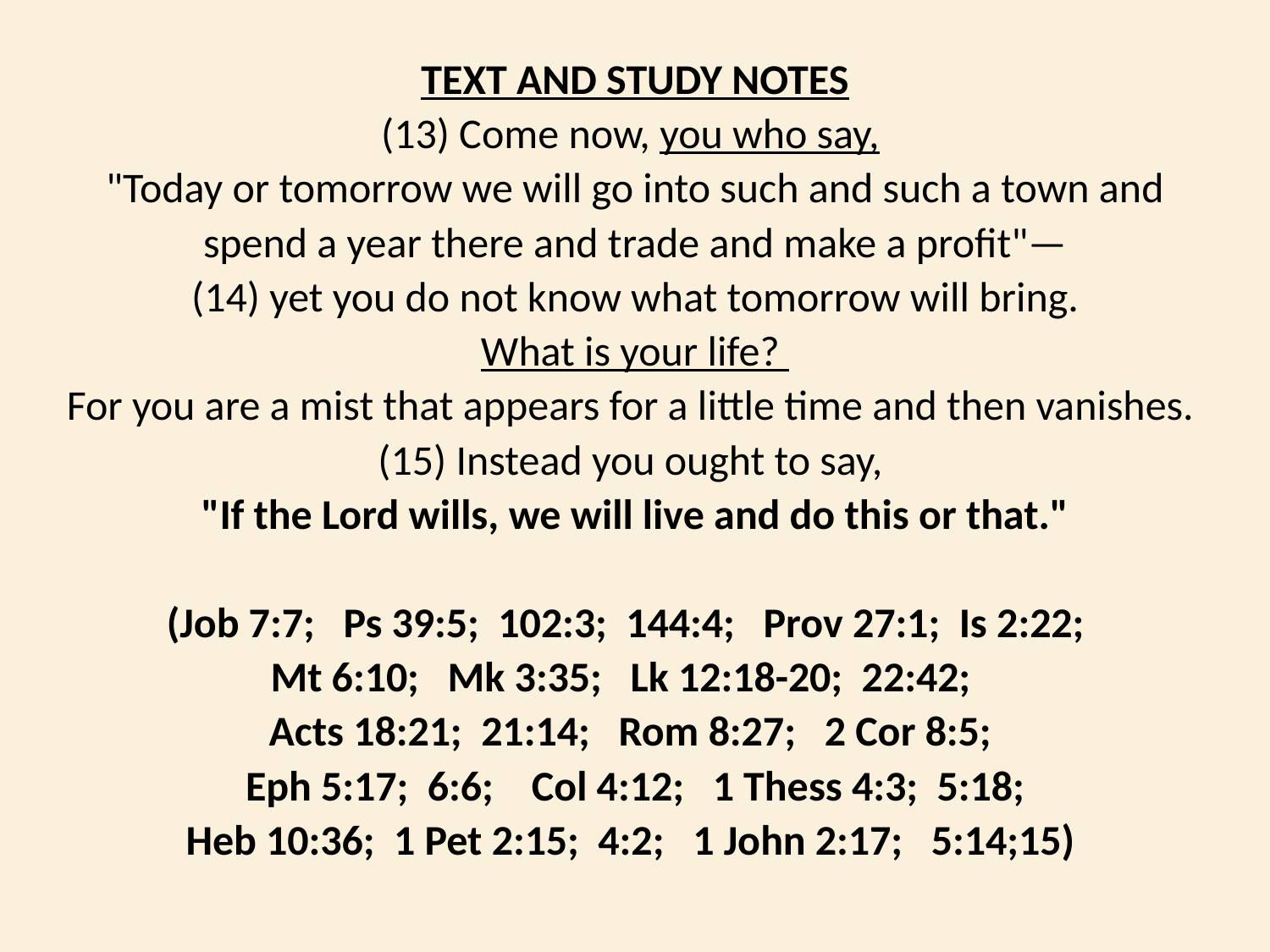

TEXT AND STUDY NOTES
(13) Come now, you who say,
"Today or tomorrow we will go into such and such a town and spend a year there and trade and make a profit"—
 (14) yet you do not know what tomorrow will bring.
What is your life?
For you are a mist that appears for a little time and then vanishes.
(15) Instead you ought to say,
"If the Lord wills, we will live and do this or that."

(Job 7:7;   Ps 39:5;  102:3;  144:4;   Prov 27:1;  Is 2:22;
Mt 6:10;   Mk 3:35;   Lk 12:18-20;  22:42;
Acts 18:21;  21:14;   Rom 8:27;   2 Cor 8:5;
 Eph 5:17;  6:6;    Col 4:12;   1 Thess 4:3;  5:18;
 Heb 10:36;  1 Pet 2:15;  4:2;   1 John 2:17;   5:14;15)